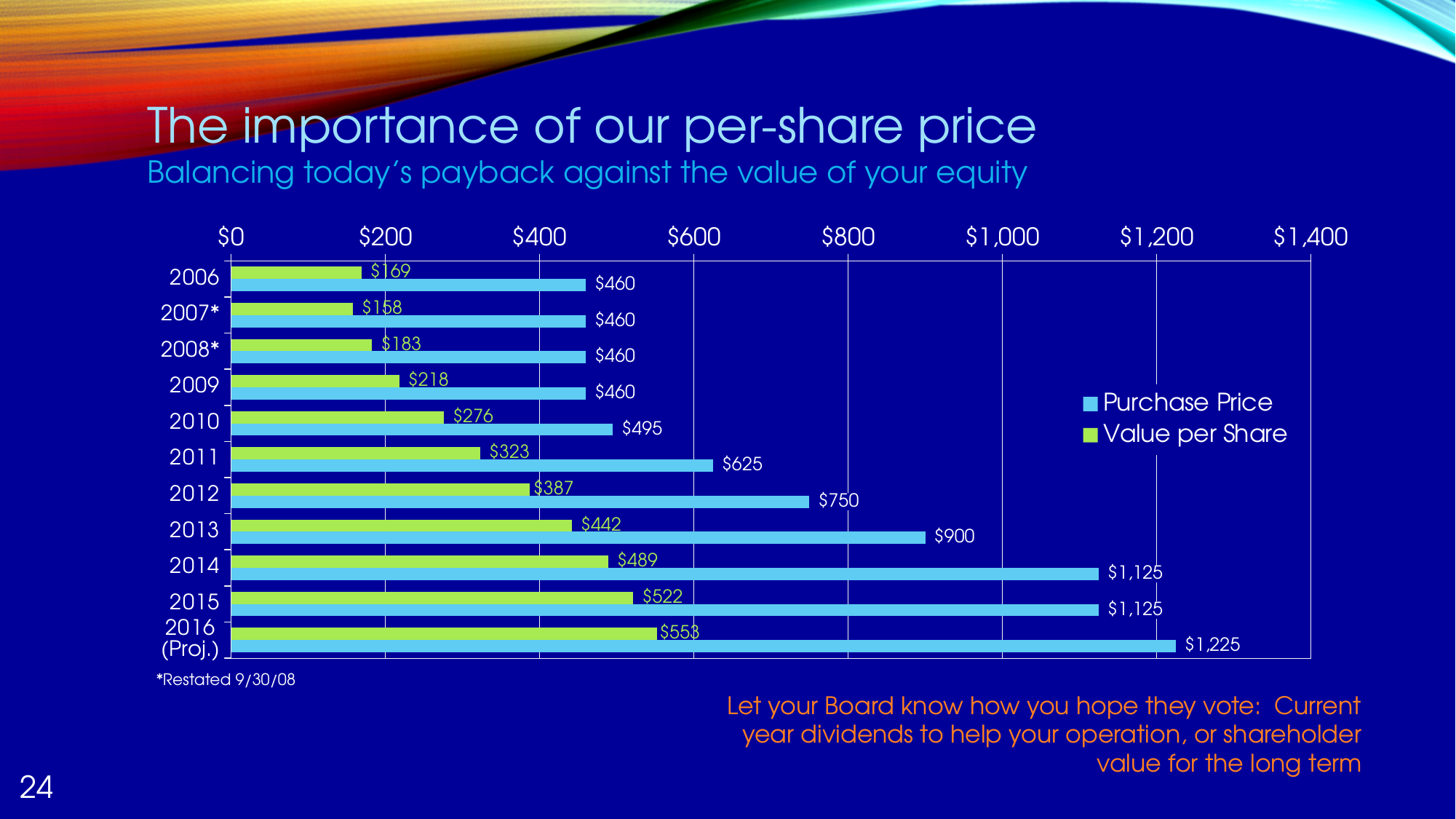

# The importance of our per-share price Balancing today’s payback against the value of your equity

### Chart

| Category | Value per Share | Purchase Price |
|---|---|---|
| 2006 | 169.0 | 460.0 |
| 2007* | 158.0 | 460.0 |
| 2008* | 183.0 | 460.0 |
| 2009 | 218.0 | 460.0 |
| 2010 | 276.0 | 495.0 |
| 2011 | 323.0 | 625.0 |
| 2012 | 387.0 | 750.0 |
| 2013 | 442.0 | 900.0 |
| 2014 | 489.0 | 1125.0 |
| 2015 | 521.64 | 1125.0 |
| 2016 (Proj.) | 552.61 | 1225.0 |
*Restated 9/30/08
Let your Board know how you hope they vote:  Current year dividends to help your operation, or shareholder value for the long term
24